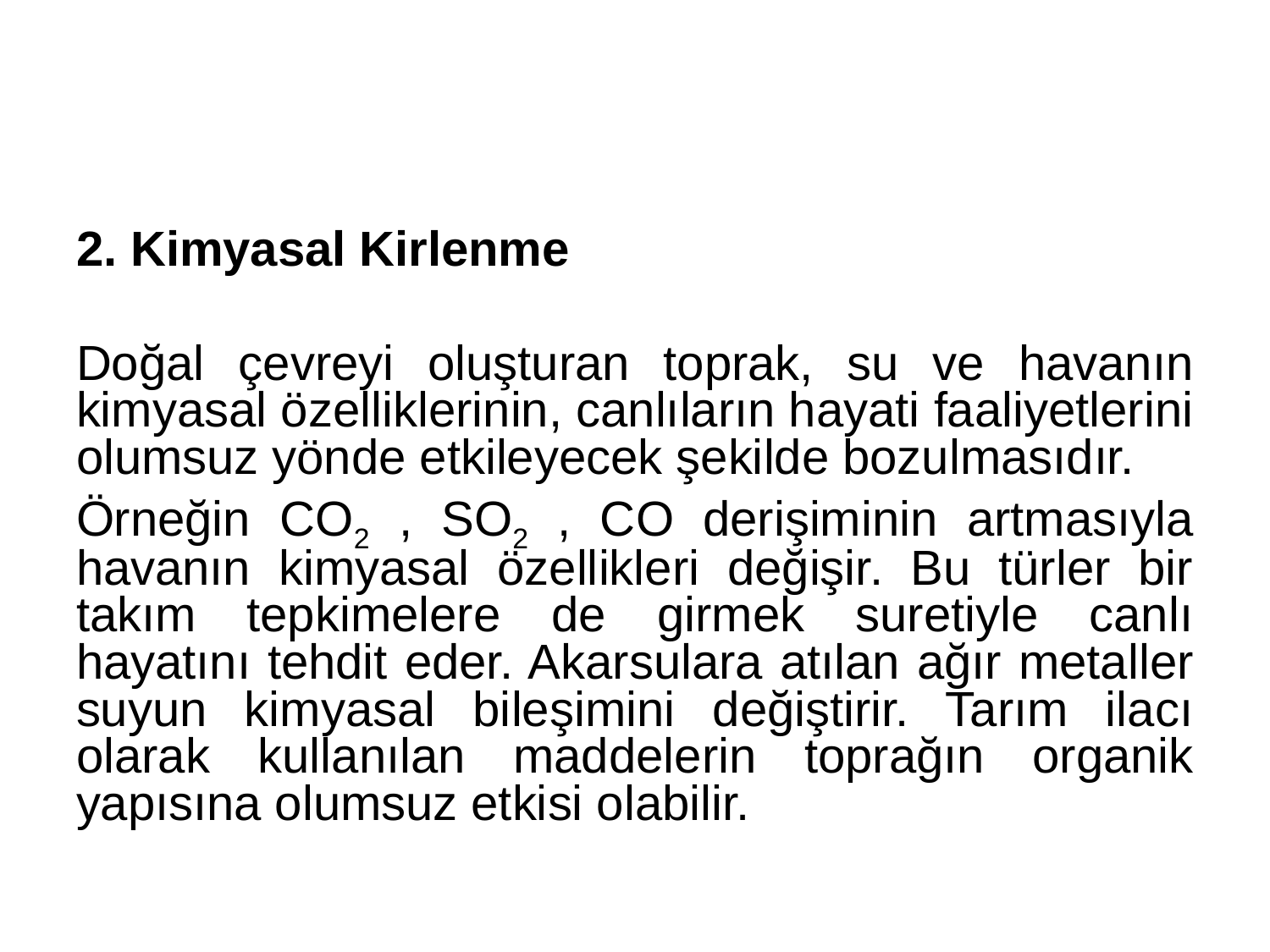

2. Kimyasal Kirlenme

Doğal çevreyi oluşturan toprak, su ve havanın kimyasal özelliklerinin, canlıların hayati faaliyetlerini olumsuz yönde etkileyecek şekilde bozulmasıdır.
Örneğin CO2 , SO2 , CO derişiminin artmasıyla havanın kimyasal özellikleri değişir. Bu türler bir takım tepkimelere de girmek suretiyle canlı hayatını tehdit eder. Akarsulara atılan ağır metaller suyun kimyasal bileşimini değiştirir. Tarım ilacı olarak kullanılan maddelerin toprağın organik yapısına olumsuz etkisi olabilir.